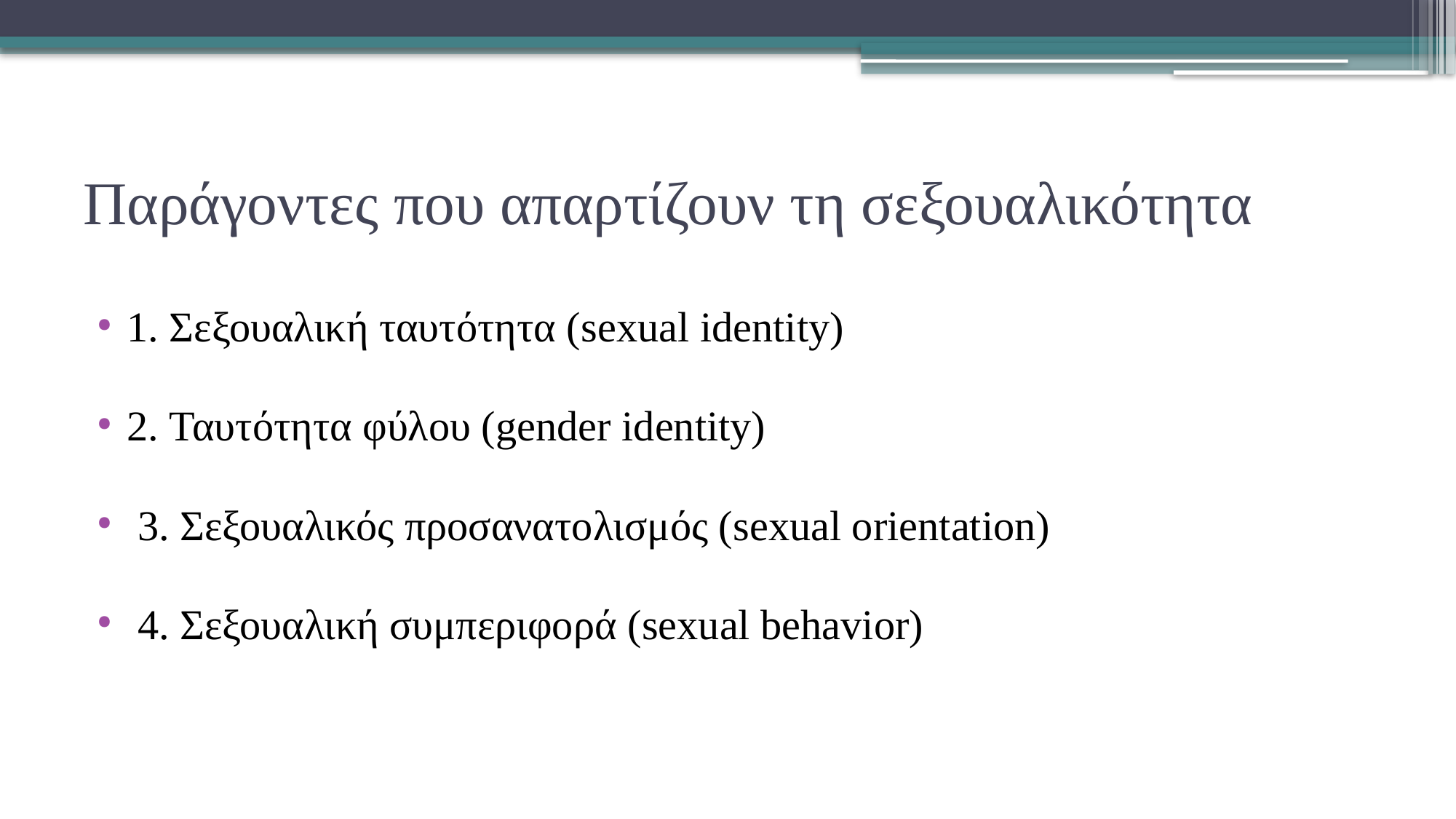

# Παράγοντες που απαρτίζουν τη σεξουαλικότητα
1. Σεξουαλική ταυτότητα (sexual identity)
2. Ταυτότητα φύλου (gender identity)
 3. Σεξουαλικός προσανατολισμός (sexual orientation)
 4. Σεξουαλική συμπεριφορά (sexual behavior)